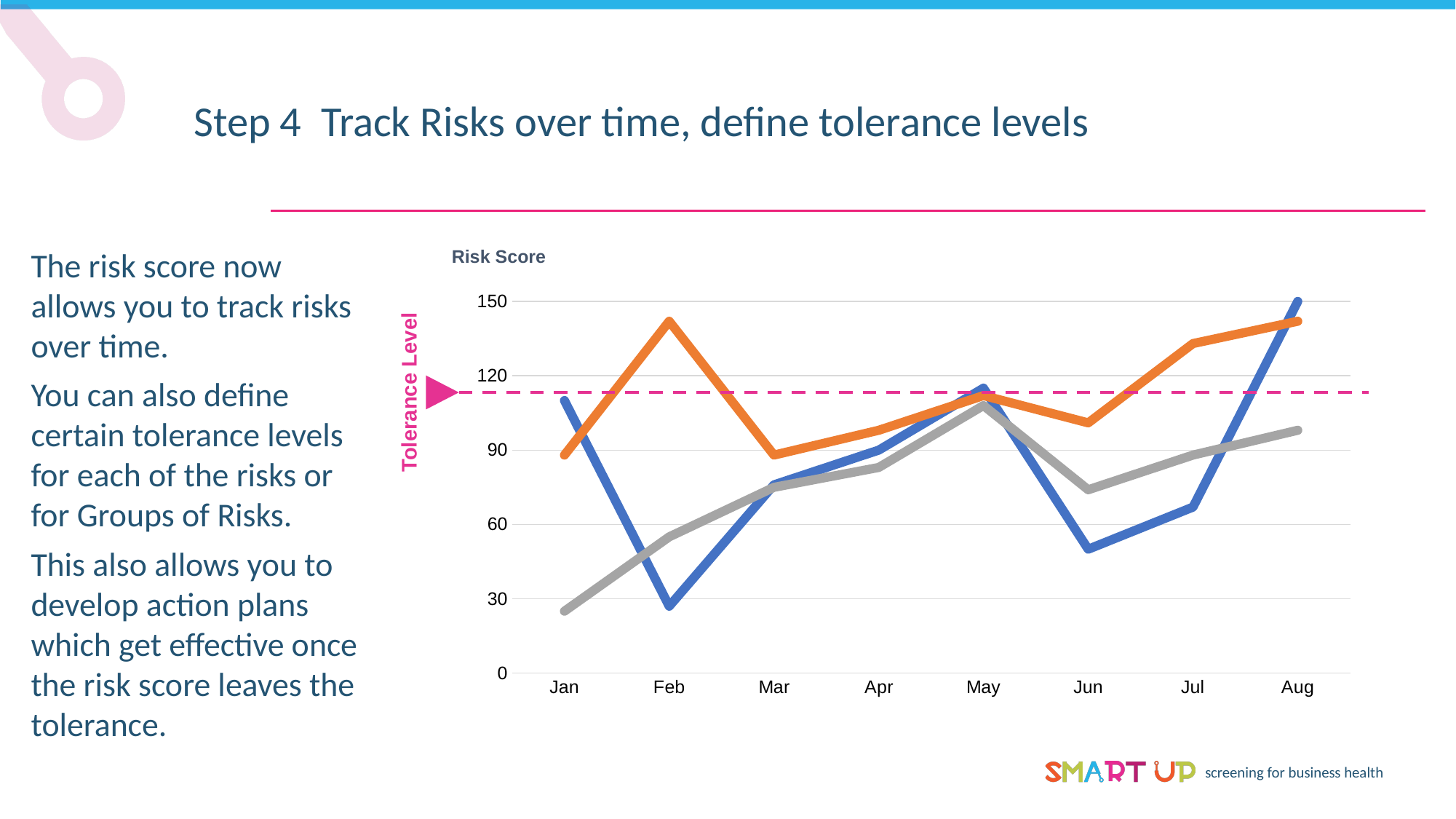

Step 4  Track Risks over time, define tolerance levels
The risk score now allows you to track risks over time.
You can also define certain tolerance levels for each of the risks or for Groups of Risks.
This also allows you to develop action plans which get effective once the risk score leaves the tolerance.
Risk Score

### Chart

| Category | Series 1 | Series 2 | Series 3 |
|---|---|---|---|
| Jan | 110.0 | 88.0 | 25.0 |
| Feb | 27.0 | 142.0 | 55.0 |
| Mar | 76.0 | 88.0 | 75.0 |
| Apr | 90.0 | 98.0 | 83.0 |
| May | 115.0 | 112.0 | 108.0 |
| Jun | 50.0 | 101.0 | 74.0 |
| Jul | 67.0 | 133.0 | 88.0 |
| Aug | 150.0 | 142.0 | 98.0 |
Tolerance Level